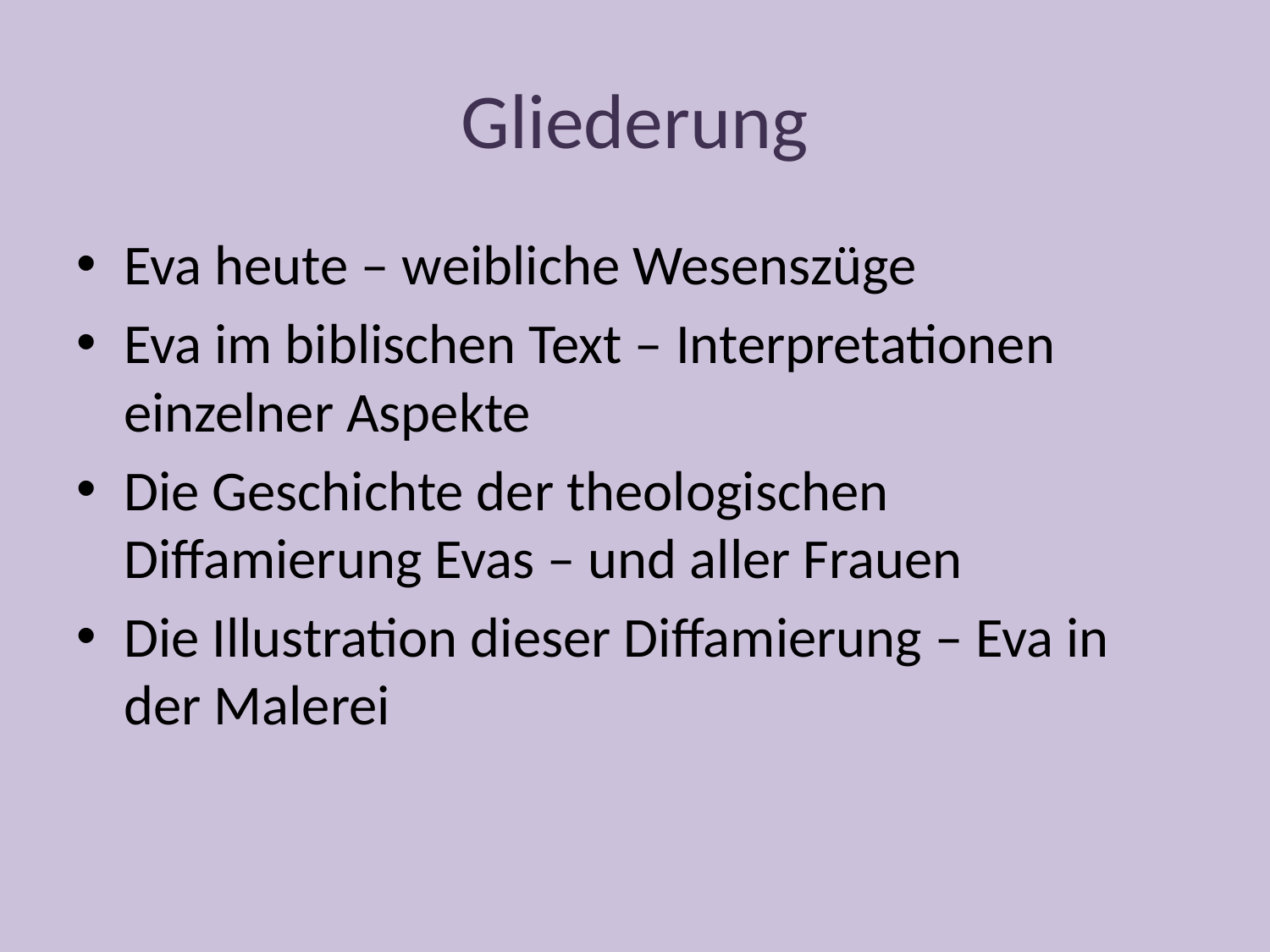

# Gliederung
Eva heute – weibliche Wesenszüge
Eva im biblischen Text – Interpretationen einzelner Aspekte
Die Geschichte der theologischen Diffamierung Evas – und aller Frauen
Die Illustration dieser Diffamierung – Eva in der Malerei